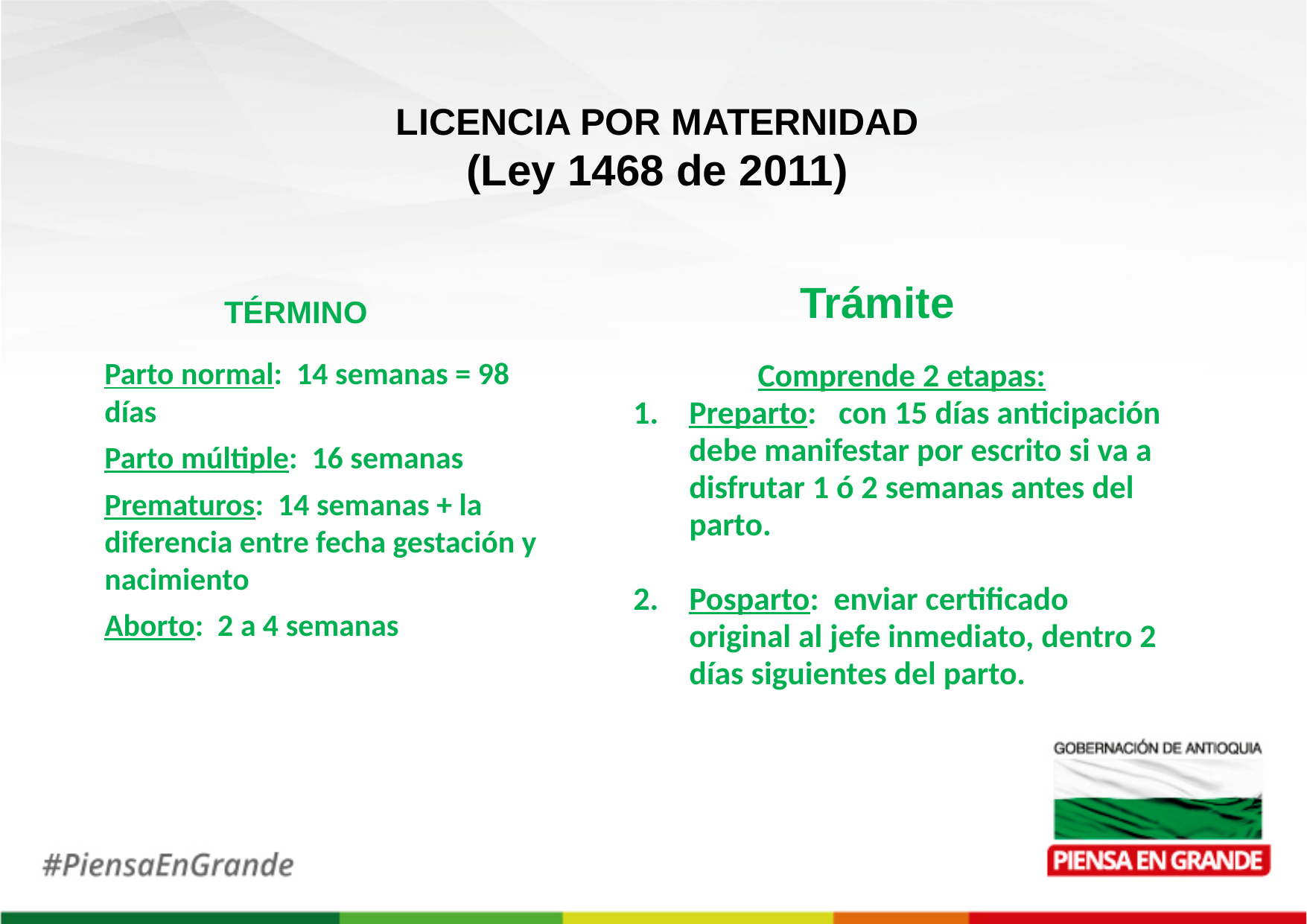

LICENCIA POR MATERNIDAD
(Ley 1468 de 2011)
Trámite
TÉRMINO
Parto normal:  14 semanas = 98 días
Parto múltiple:  16 semanas
Prematuros:  14 semanas + la diferencia entre fecha gestación y nacimiento
Aborto:  2 a 4 semanas
Comprende 2 etapas:
Preparto:   con 15 días anticipación debe manifestar por escrito si va a disfrutar 1 ó 2 semanas antes del parto.

Posparto:  enviar certificado original al jefe inmediato, dentro 2 días siguientes del parto.